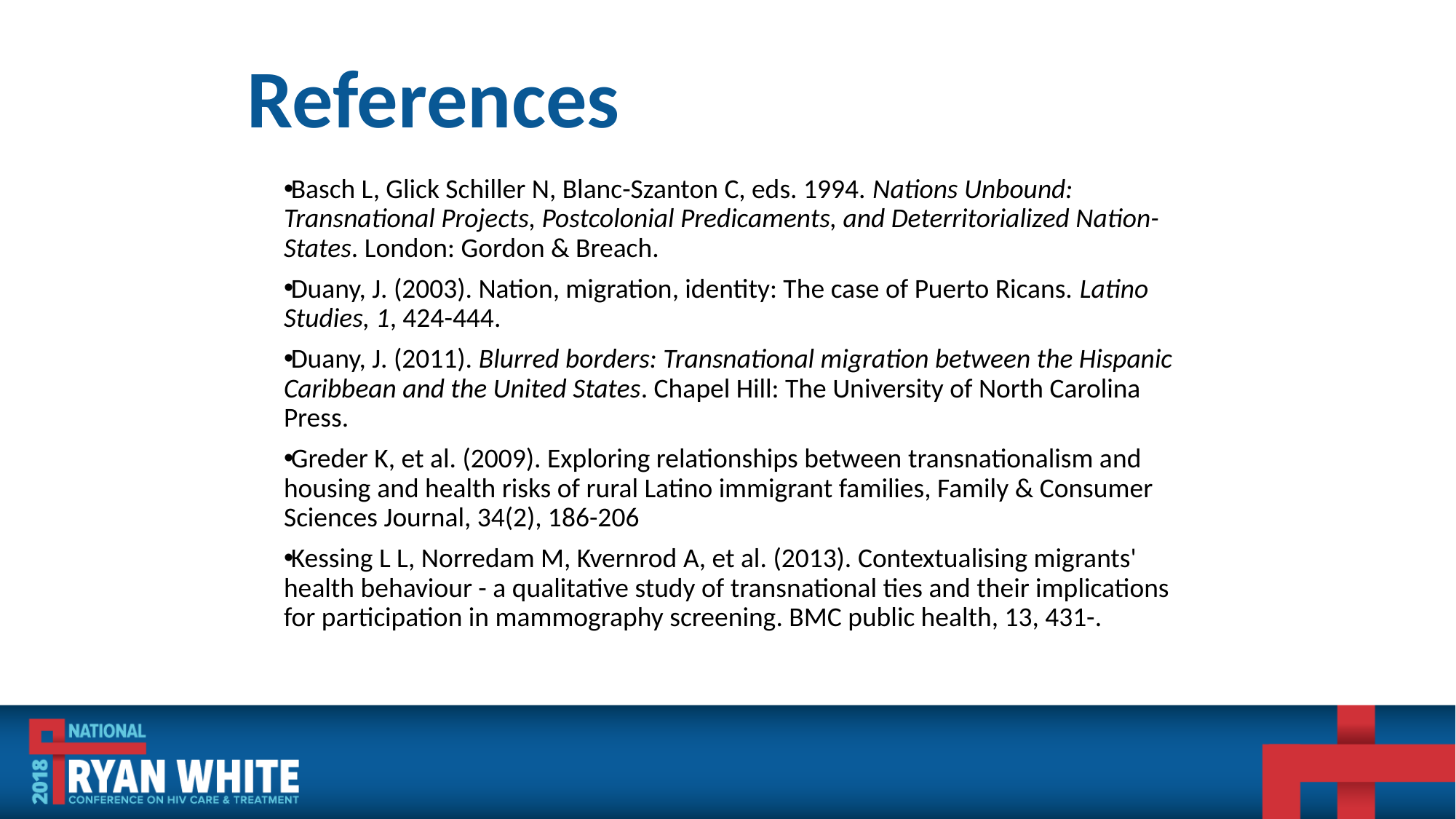

# References
Basch L, Glick Schiller N, Blanc-Szanton C, eds. 1994. Nations Unbound: Transnational Projects, Postcolonial Predicaments, and Deterritorialized Nation-States. London: Gordon & Breach.
Duany, J. (2003). Nation, migration, identity: The case of Puerto Ricans. Latino Studies, 1, 424-444.
Duany, J. (2011). Blurred borders: Transnational migration between the Hispanic Caribbean and the United States. Chapel Hill: The University of North Carolina Press.
Greder K, et al. (2009). Exploring relationships between transnationalism and housing and health risks of rural Latino immigrant families, Family & Consumer Sciences Journal, 34(2), 186-206
Kessing L L, Norredam M, Kvernrod A, et al. (2013). Contextualising migrants' health behaviour - a qualitative study of transnational ties and their implications for participation in mammography screening. BMC public health, 13, 431-.